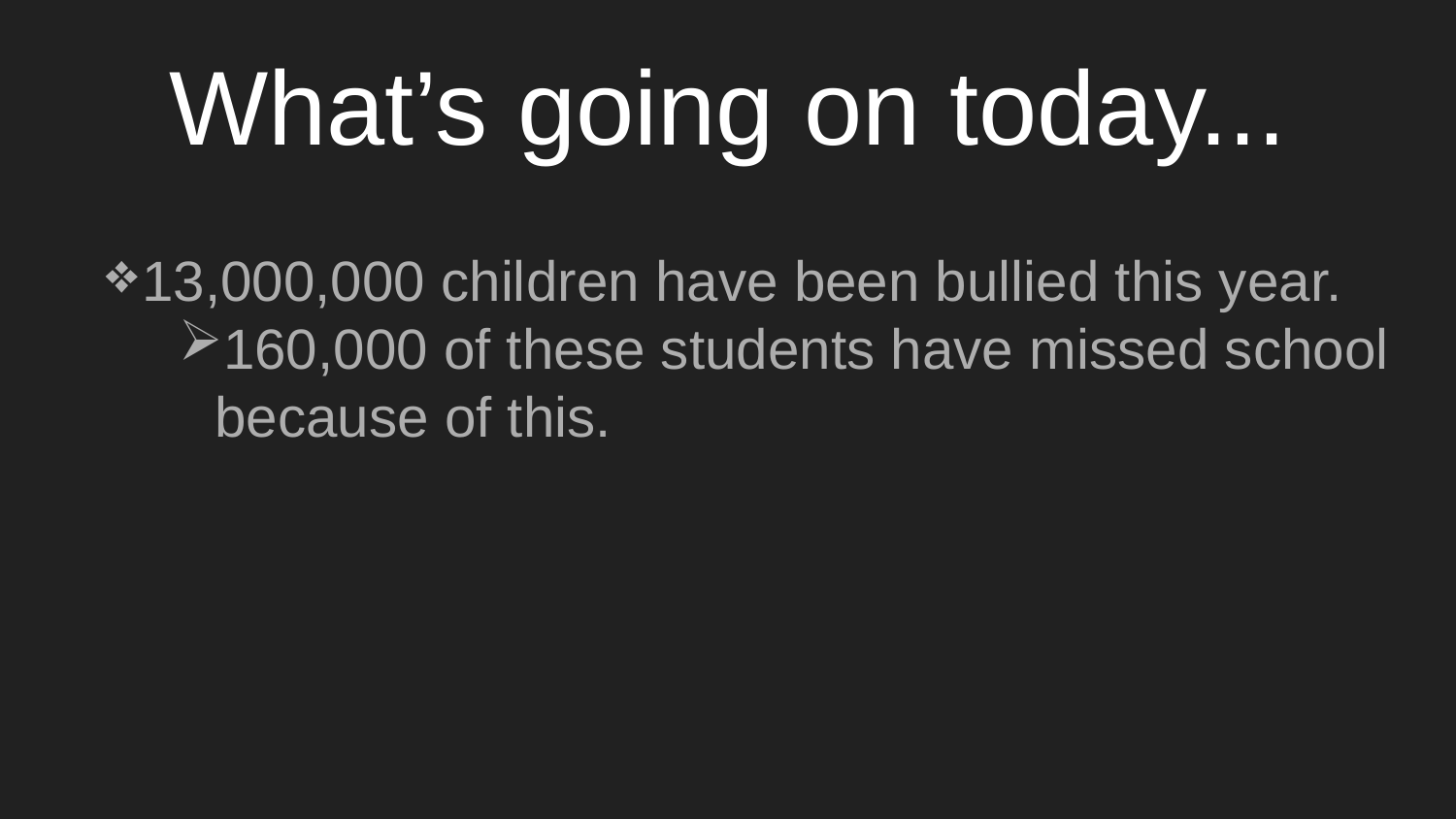

# What’s going on today...
13,000,000 children have been bullied this year.
160,000 of these students have missed school because of this.